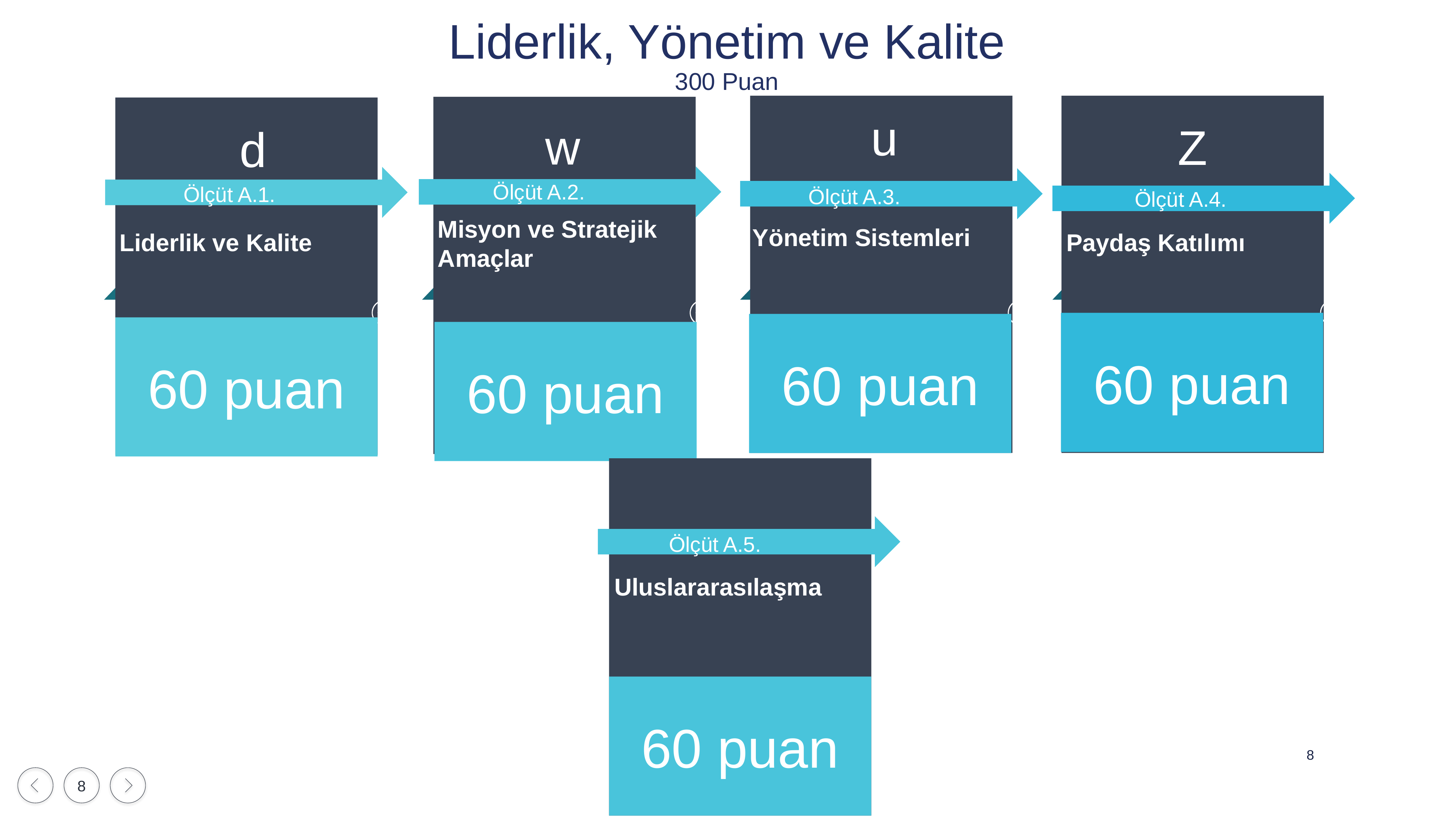

Liderlik, Yönetim ve Kalite
300 Puan

u
w
Z
d

Ölçüt A.2.
Ölçüt A.1.
Ölçüt A.3.
Ölçüt A.4.
Misyon ve Stratejik Amaçlar
Yönetim Sistemleri
Liderlik ve Kalite
Paydaş Katılımı

60 puan
60 puan
60 puan
60 puan

Ölçüt A.5.
Uluslararasılaşma
60 puan
8